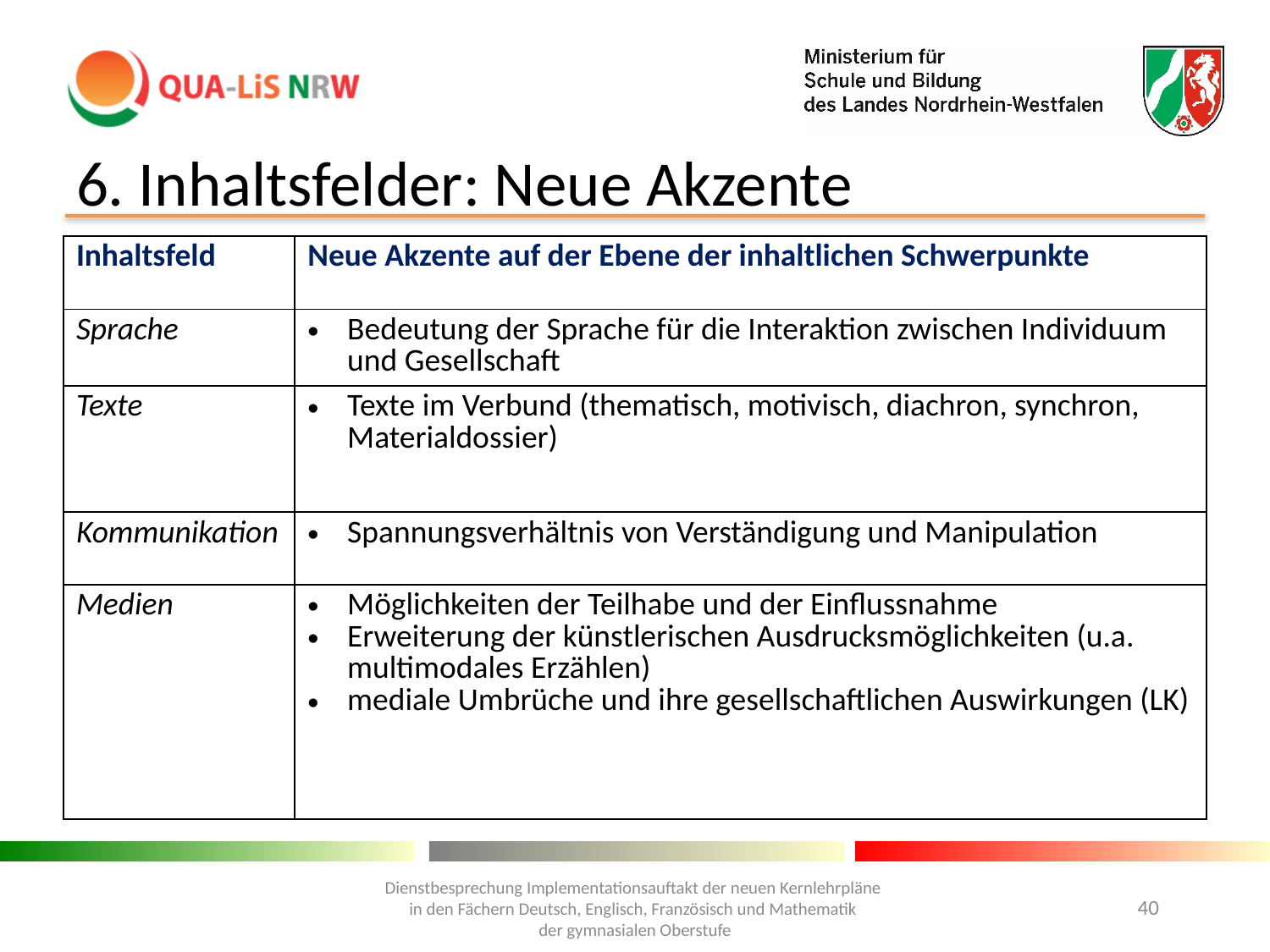

# 6. Inhaltsfelder: Neue Akzente
| Inhaltsfeld | Neue Akzente auf der Ebene der inhaltlichen Schwerpunkte |
| --- | --- |
| Sprache | Bedeutung der Sprache für die Interaktion zwischen Individuum und Gesellschaft |
| Texte | Texte im Verbund (thematisch, motivisch, diachron, synchron, Materialdossier) |
| Kommunikation | Spannungsverhältnis von Verständigung und Manipulation |
| Medien | Möglichkeiten der Teilhabe und der Einflussnahme Erweiterung der künstlerischen Ausdrucksmöglichkeiten (u.a. multimodales Erzählen) mediale Umbrüche und ihre gesellschaftlichen Auswirkungen (LK) |
Dienstbesprechung Implementationsauftakt der neuen Kernlehrpläne
in den Fächern Deutsch, Englisch, Französisch und Mathematik
der gymnasialen Oberstufe
40